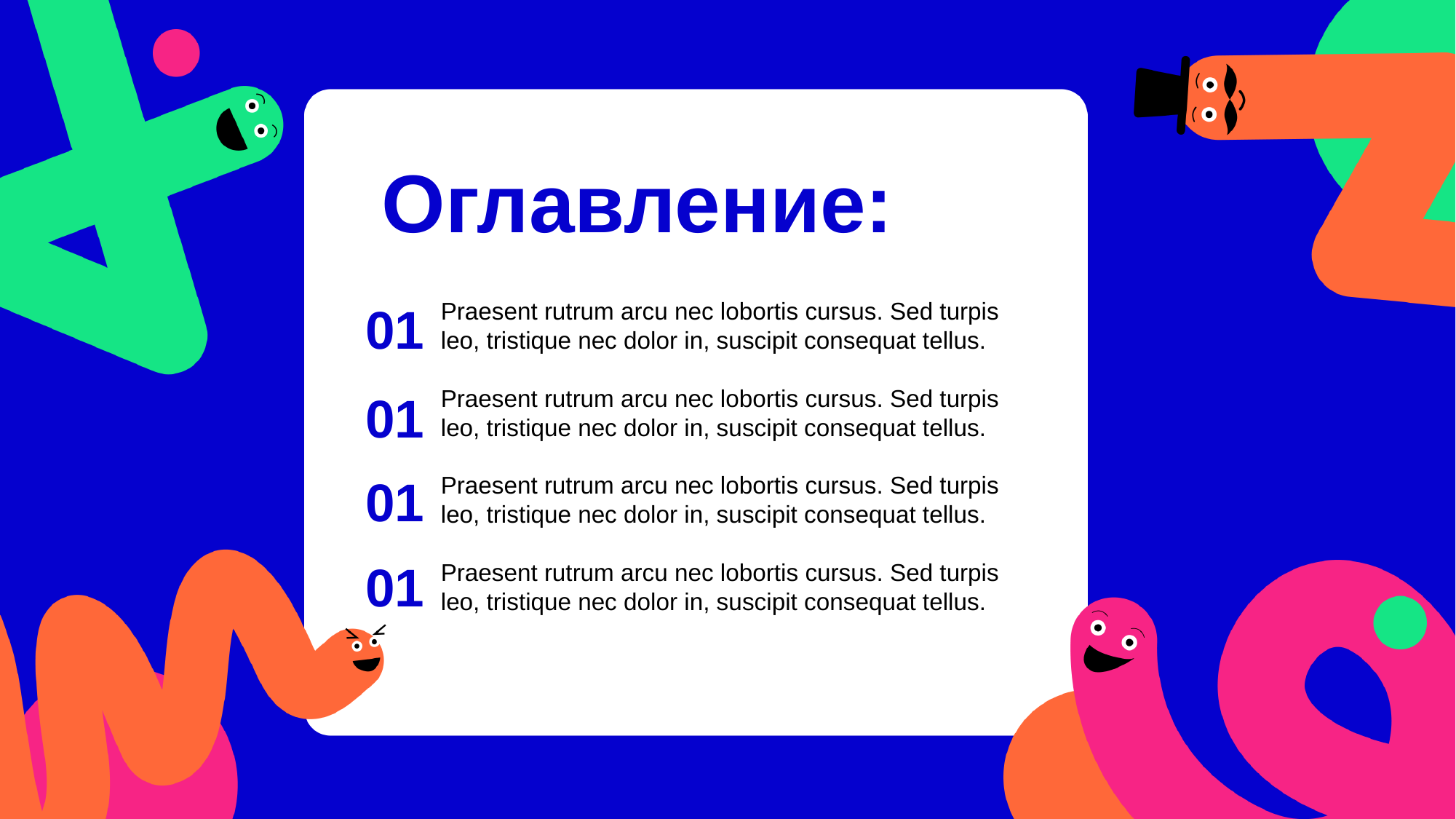

Оглавление:
01
Praesent rutrum arcu nec lobortis cursus. Sed turpis leo, tristique nec dolor in, suscipit consequat tellus.

Praesent rutrum arcu nec lobortis cursus. Sed turpis leo, tristique nec dolor in, suscipit consequat tellus.

Praesent rutrum arcu nec lobortis cursus. Sed turpis leo, tristique nec dolor in, suscipit consequat tellus.

Praesent rutrum arcu nec lobortis cursus. Sed turpis leo, tristique nec dolor in, suscipit consequat tellus.
01
01
01